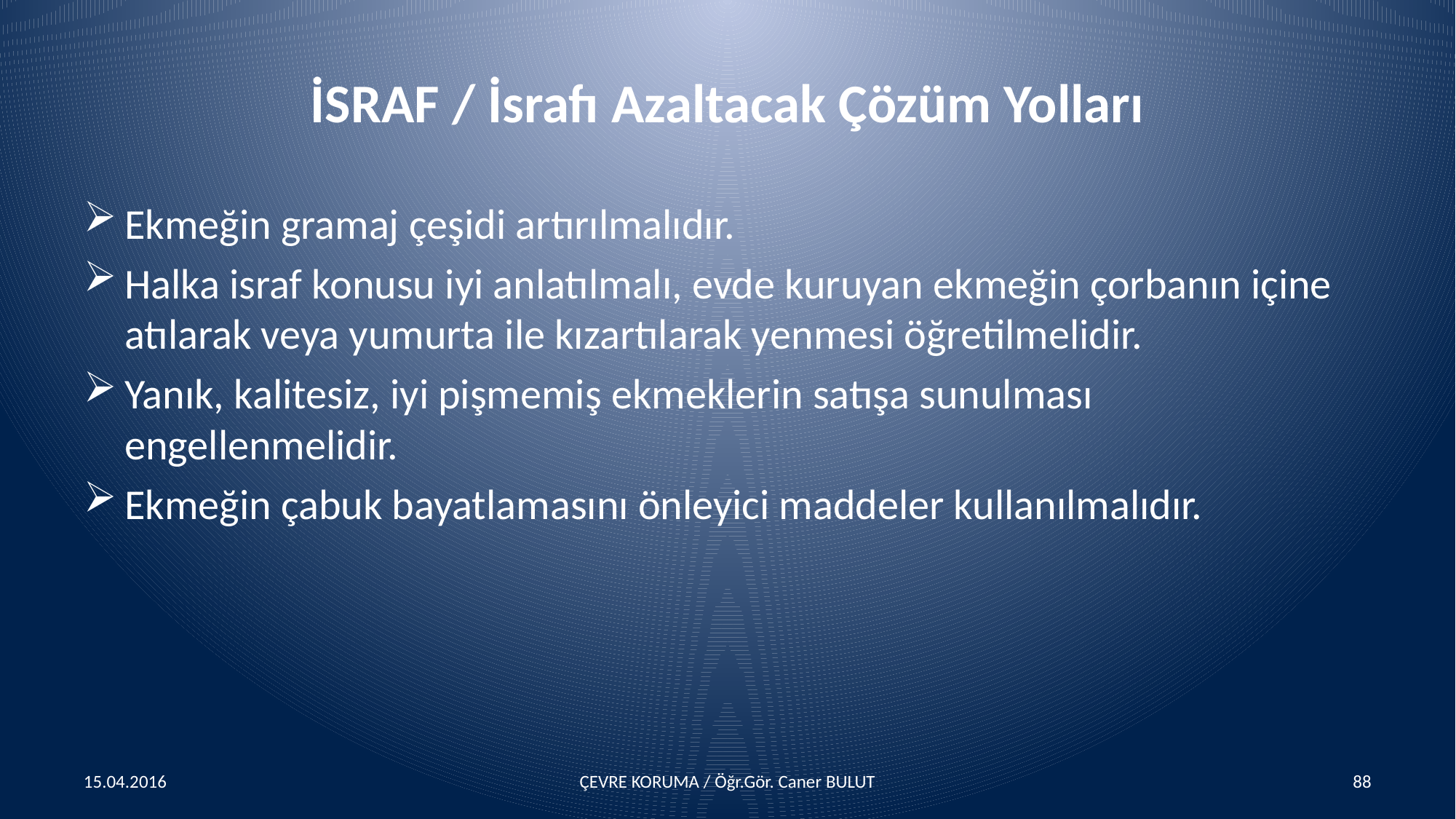

# İSRAF / İsrafı Azaltacak Çözüm Yolları
Ekmeğin gramaj çeşidi artırılmalıdır.
Halka israf konusu iyi anlatılmalı, evde kuruyan ekmeğin çorbanın içine atılarak veya yumurta ile kızartılarak yenmesi öğretilmelidir.
Yanık, kalitesiz, iyi pişmemiş ekmeklerin satışa sunulması engellenmelidir.
Ekmeğin çabuk bayatlamasını önleyici maddeler kullanılmalıdır.

15.04.2016
ÇEVRE KORUMA / Öğr.Gör. Caner BULUT
88